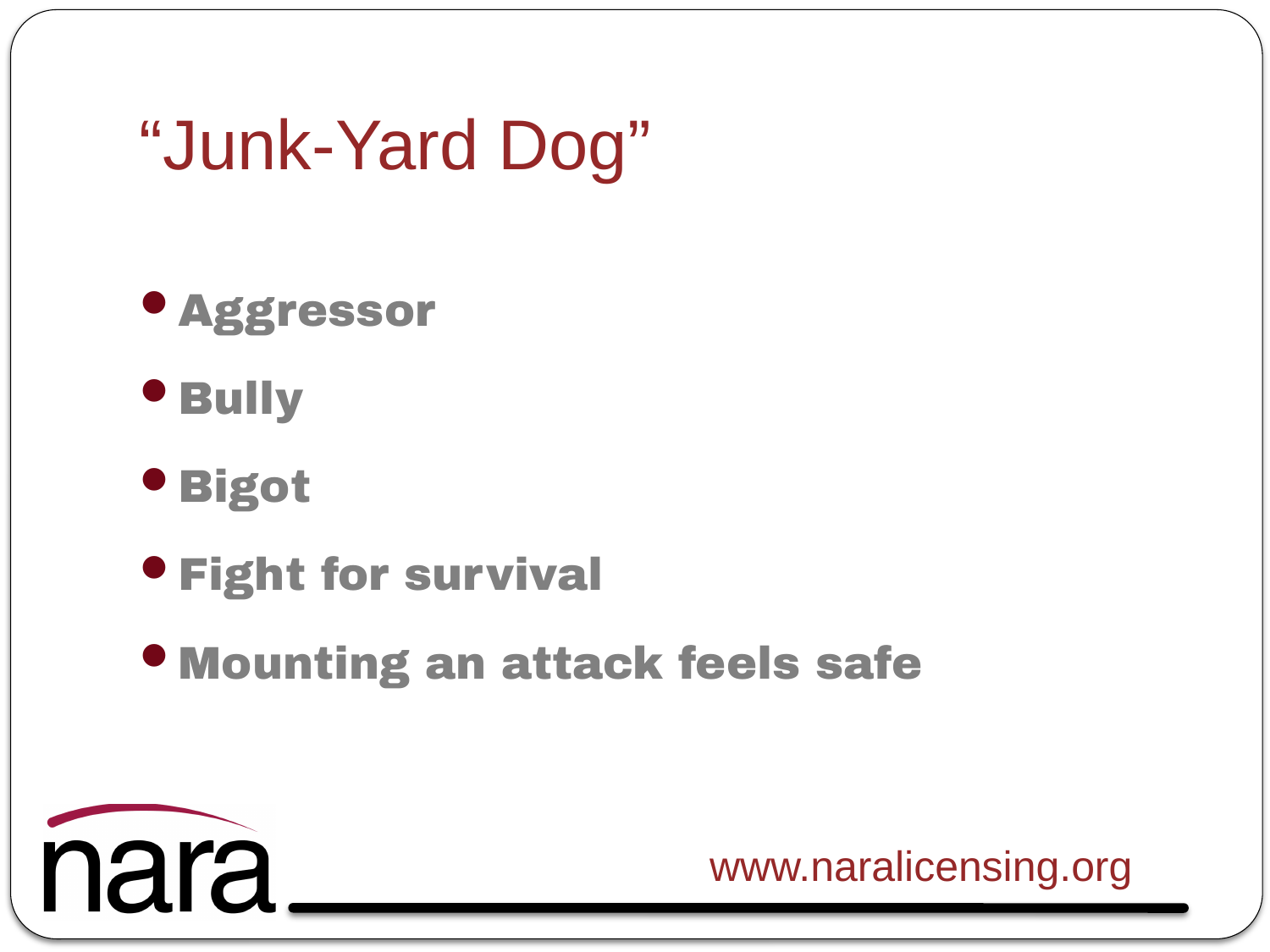

# “Junk-Yard Dog”
Aggressor
Bully
Bigot
Fight for survival
Mounting an attack feels safe